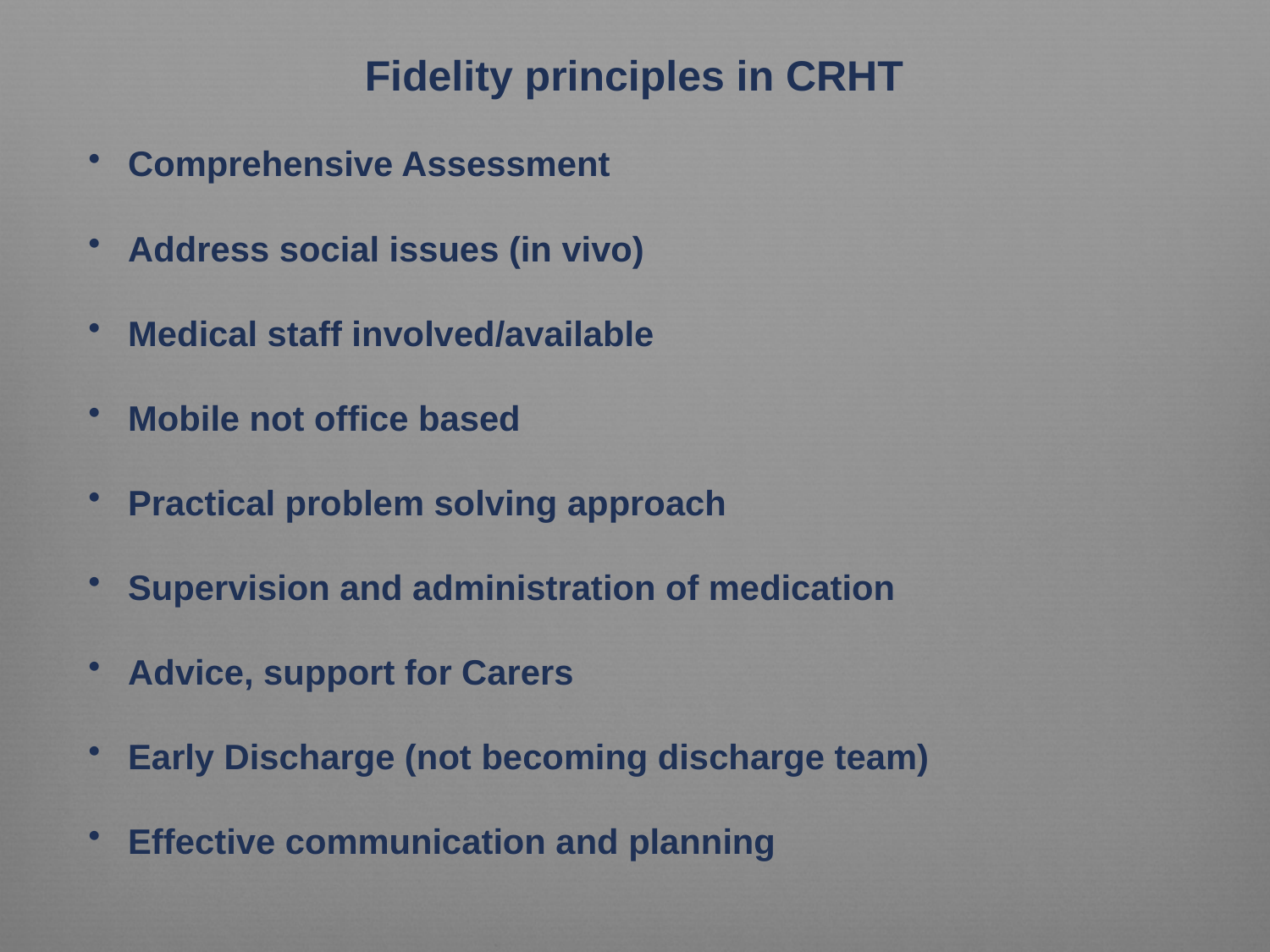

Fidelity principles in CRHT

 Comprehensive Assessment

 Address social issues (in vivo)

 Medical staff involved/available

 Mobile not office based

 Practical problem solving approach

 Supervision and administration of medication

 Advice, support for Carers

 Early Discharge (not becoming discharge team)

 Effective communication and planning

#